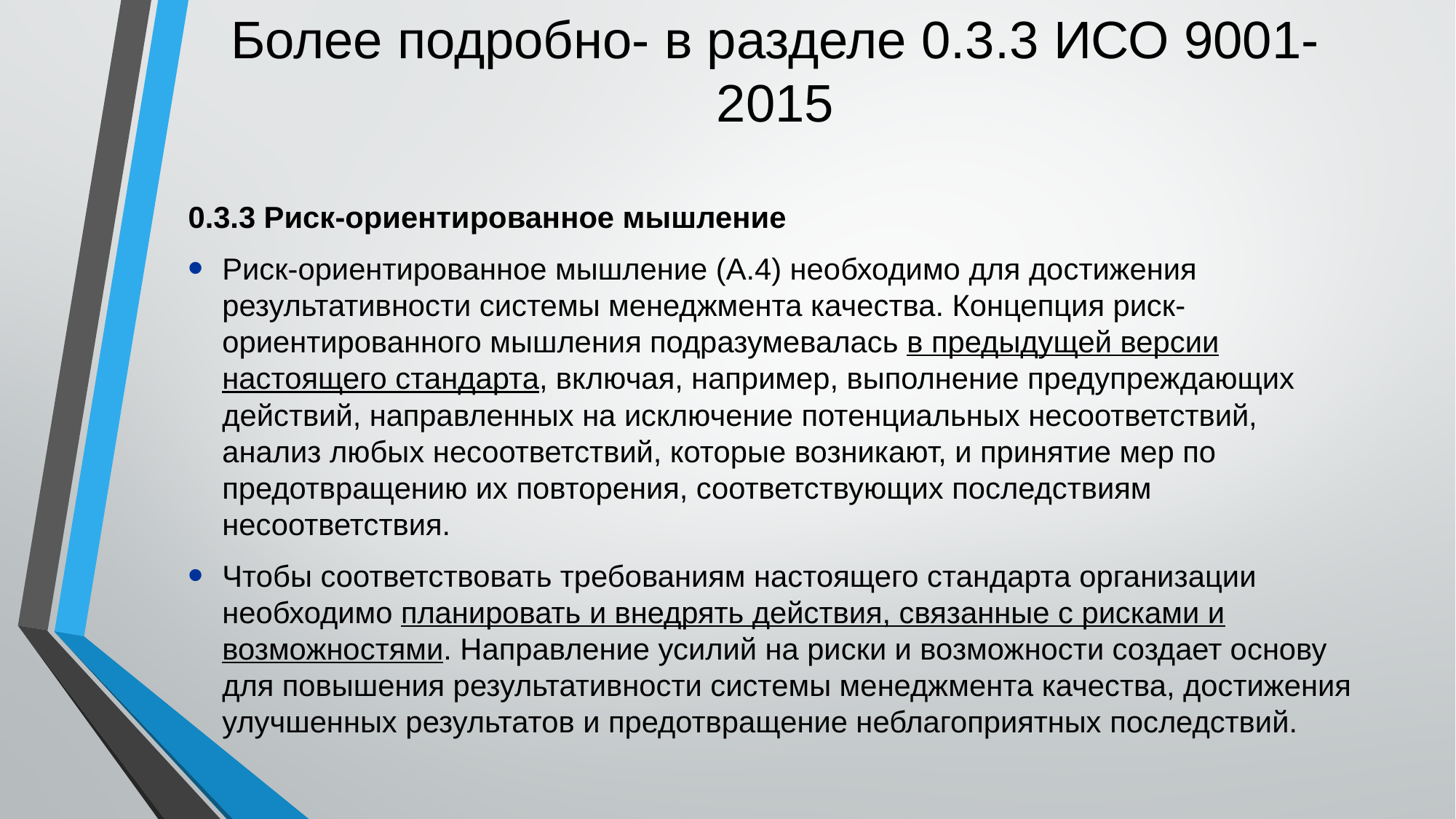

# Более подробно- в разделе 0.3.3 ИСО 9001-2015
0.3.3 Риск-ориентированное мышление
Риск-ориентированное мышление (А.4) необходимо для достижения результативности системы менеджмента качества. Концепция риск-ориентированного мышления подразумевалась в предыдущей версии настоящего стандарта, включая, например, выполнение предупреждающих действий, направленных на исключение потенциальных несоответствий, анализ любых несоответствий, которые возникают, и принятие мер по предотвращению их повторения, соответствующих последствиям несоответствия.
Чтобы соответствовать требованиям настоящего стандарта организации необходимо планировать и внедрять действия, связанные с рисками и возможностями. Направление усилий на риски и возможности создает основу для повышения результативности системы менеджмента качества, достижения улучшенных результатов и предотвращение неблагоприятных последствий.